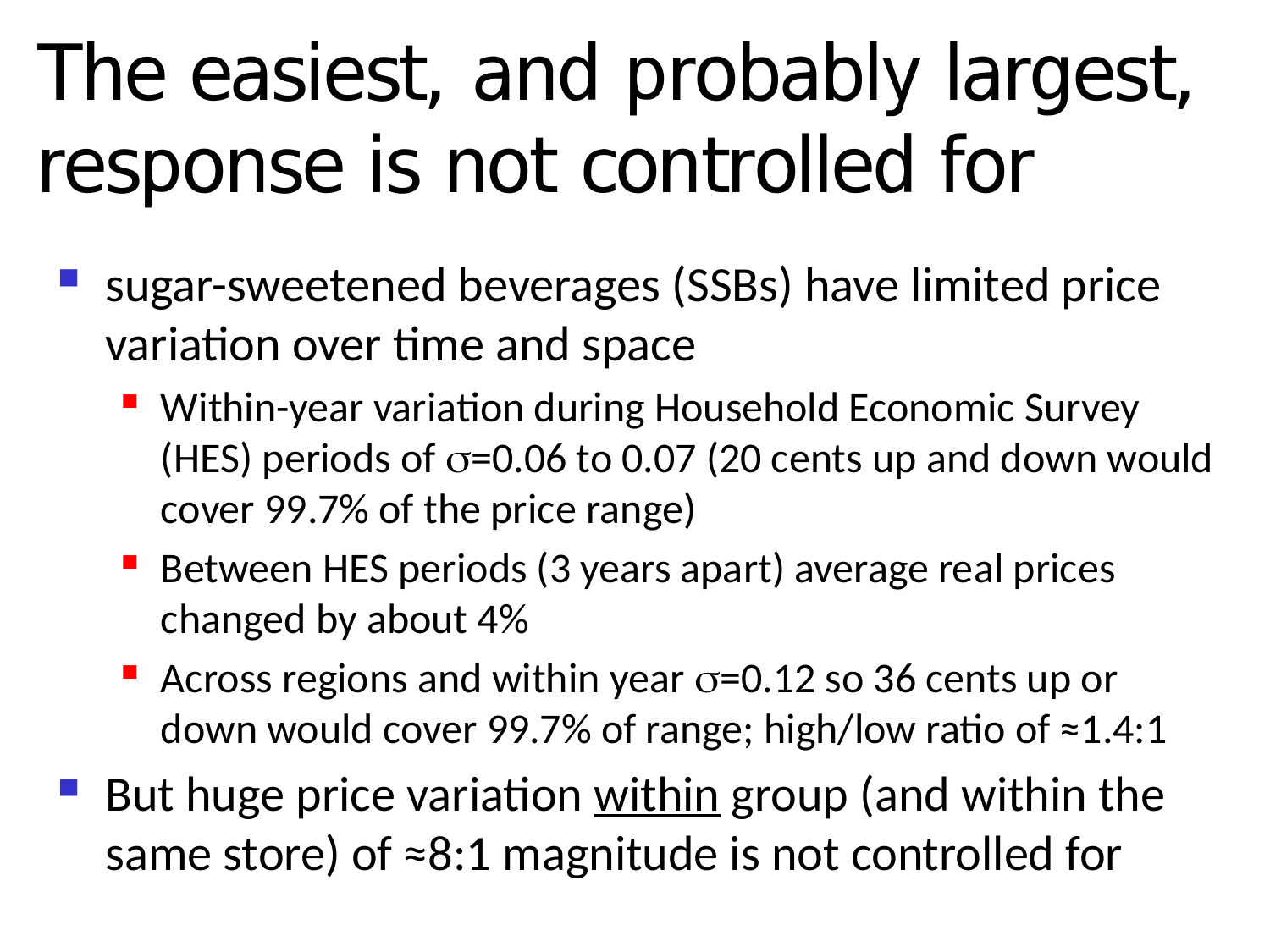

# The easiest, and probably largest, response is not controlled for
sugar-sweetened beverages (SSBs) have limited price variation over time and space
Within-year variation during Household Economic Survey (HES) periods of σ=0.06 to 0.07 (20 cents up and down would cover 99.7% of the price range)
Between HES periods (3 years apart) average real prices changed by about 4%
Across regions and within year σ=0.12 so 36 cents up or down would cover 99.7% of range; high/low ratio of ≈1.4:1
But huge price variation within group (and within the same store) of ≈8:1 magnitude is not controlled for